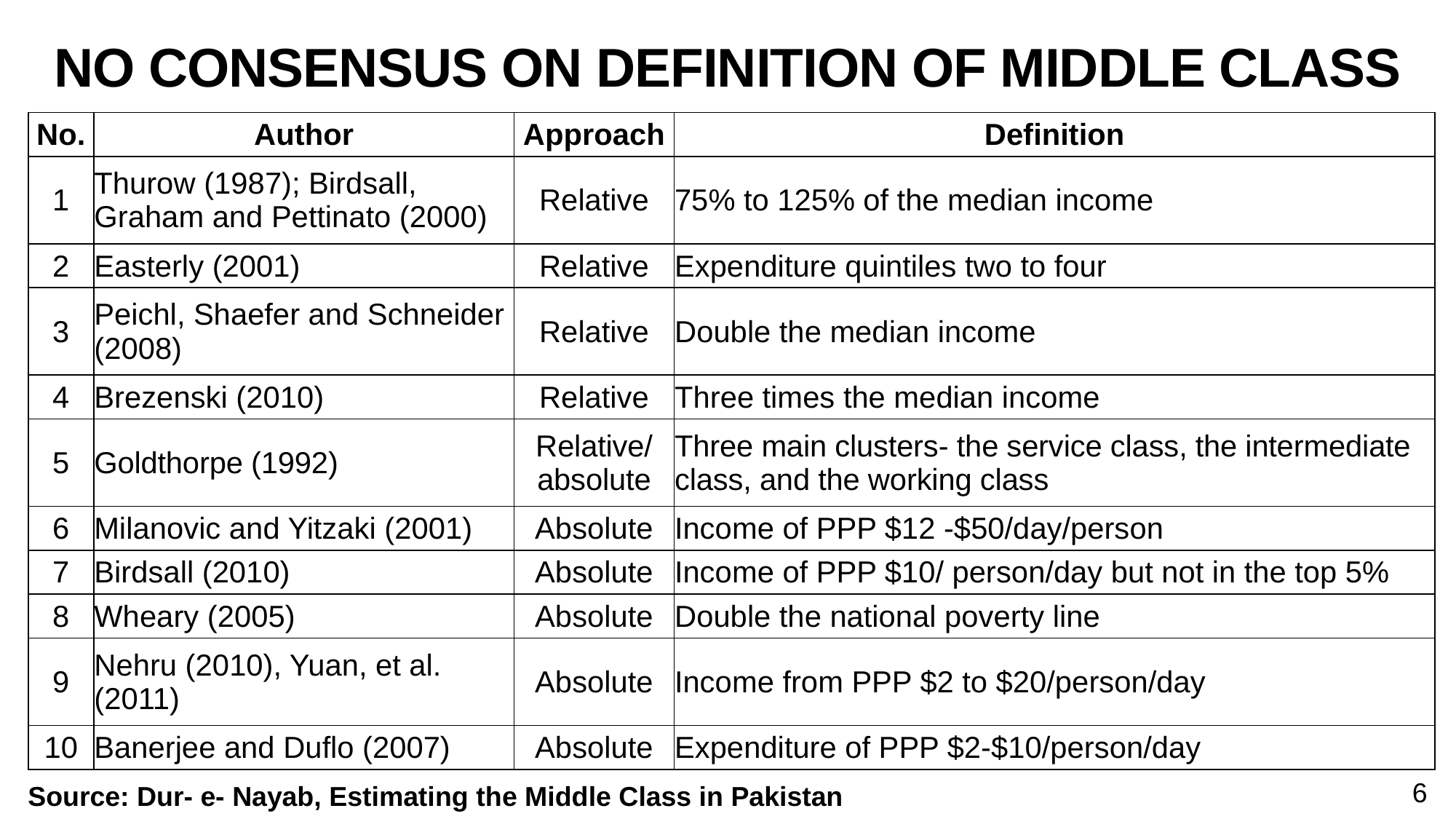

# NO CONSENSUS ON DEFINITION OF MIDDLE CLASS
| No. | Author | Approach | Definition |
| --- | --- | --- | --- |
| 1 | Thurow (1987); Birdsall, Graham and Pettinato (2000) | Relative | 75% to 125% of the median income |
| 2 | Easterly (2001) | Relative | Expenditure quintiles two to four |
| 3 | Peichl, Shaefer and Schneider (2008) | Relative | Double the median income |
| 4 | Brezenski (2010) | Relative | Three times the median income |
| 5 | Goldthorpe (1992) | Relative/ absolute | Three main clusters- the service class, the intermediate class, and the working class |
| 6 | Milanovic and Yitzaki (2001) | Absolute | Income of PPP $12 -$50/day/person |
| 7 | Birdsall (2010) | Absolute | Income of PPP $10/ person/day but not in the top 5% |
| 8 | Wheary (2005) | Absolute | Double the national poverty line |
| 9 | Nehru (2010), Yuan, et al.(2011) | Absolute | Income from PPP $2 to $20/person/day |
| 10 | Banerjee and Duflo (2007) | Absolute | Expenditure of PPP $2‑$10/person/day |
6
Source: Dur- e- Nayab, Estimating the Middle Class in Pakistan